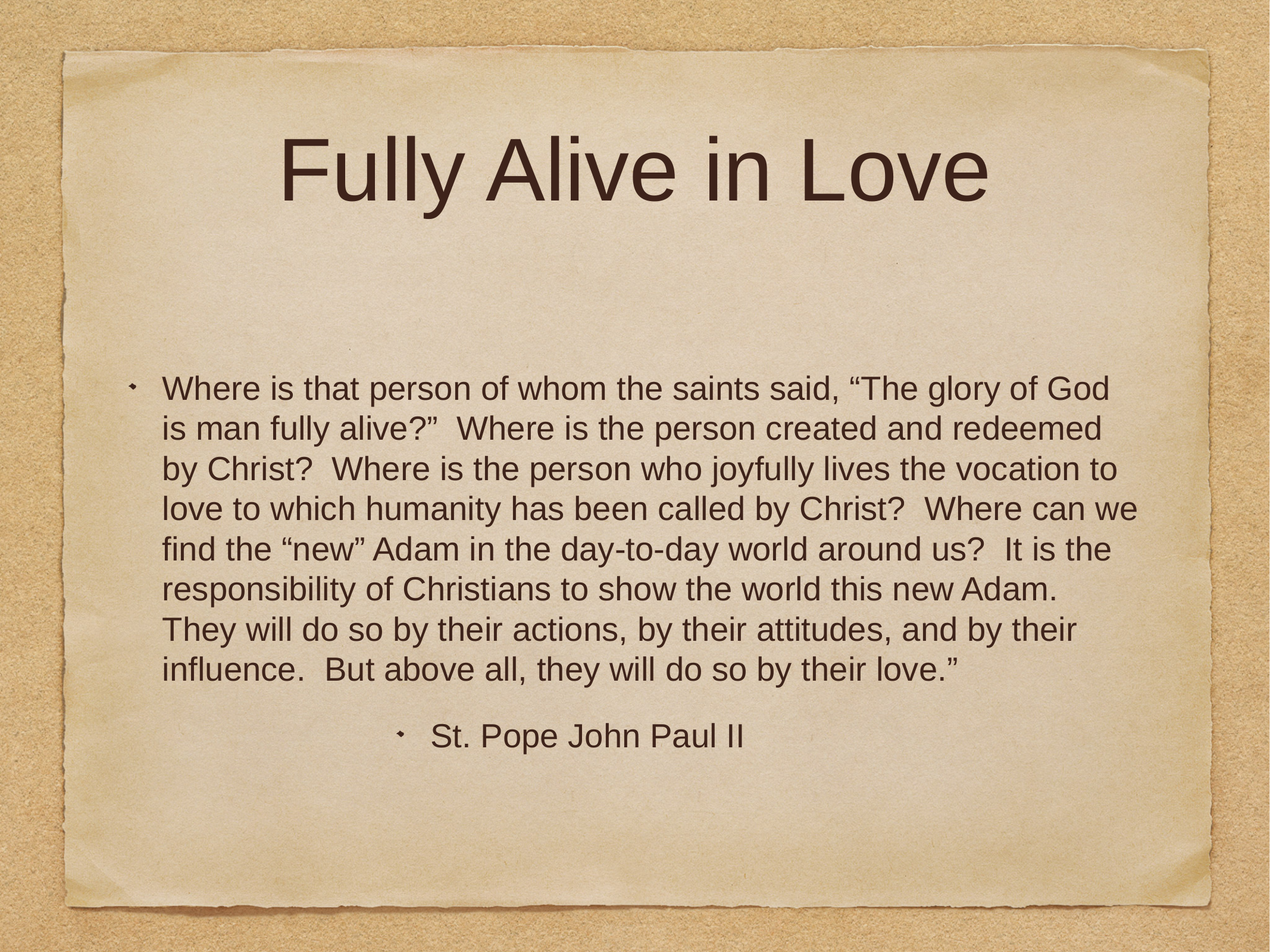

# Fully Alive in Love
Where is that person of whom the saints said, “The glory of God is man fully alive?”  Where is the person created and redeemed by Christ?  Where is the person who joyfully lives the vocation to love to which humanity has been called by Christ?  Where can we find the “new” Adam in the day-to-day world around us?  It is the responsibility of Christians to show the world this new Adam.  They will do so by their actions, by their attitudes, and by their influence.  But above all, they will do so by their love.”
St. Pope John Paul II